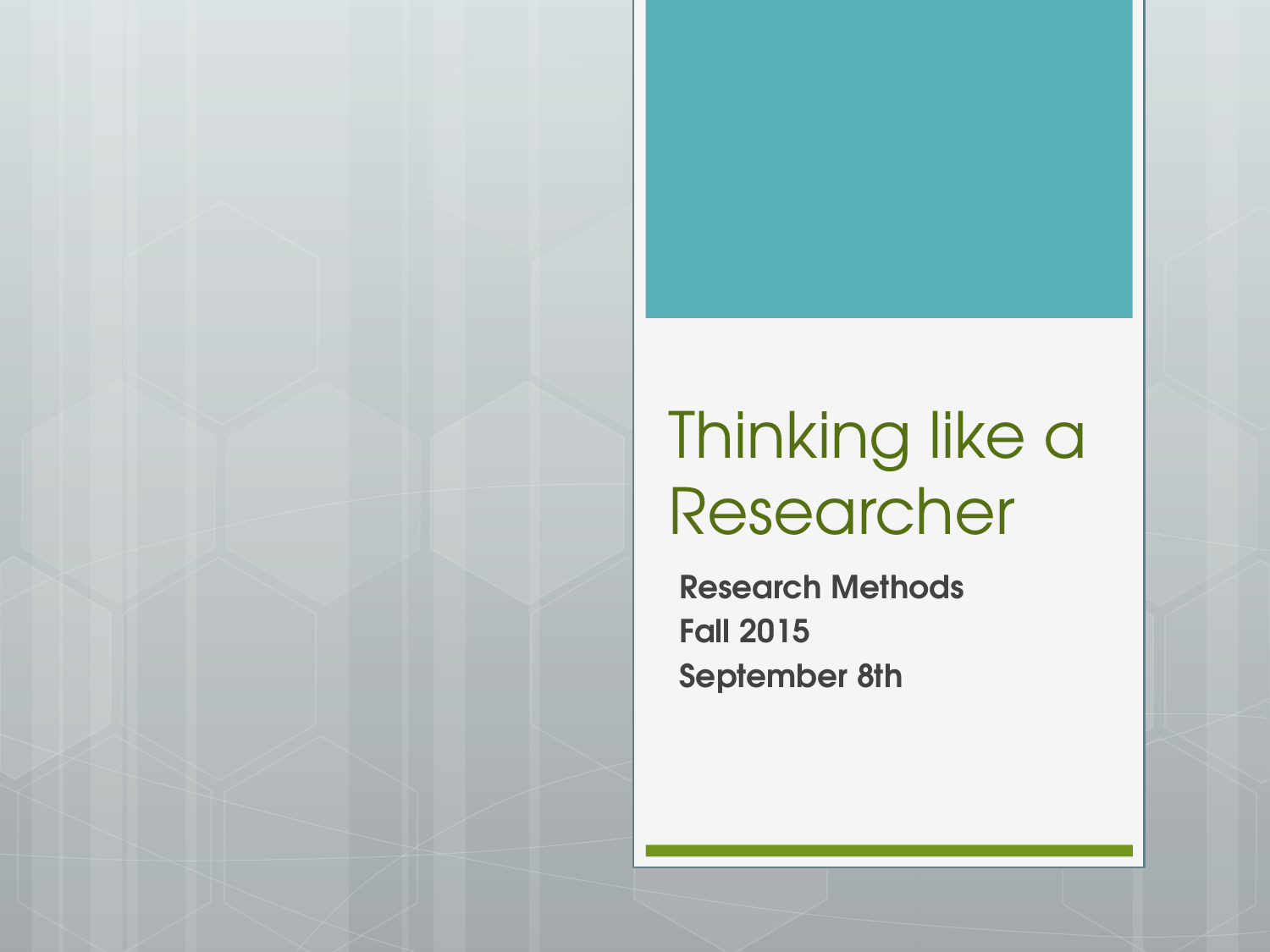

# Thinking like a Researcher
Research Methods
Fall 2015
September 8th